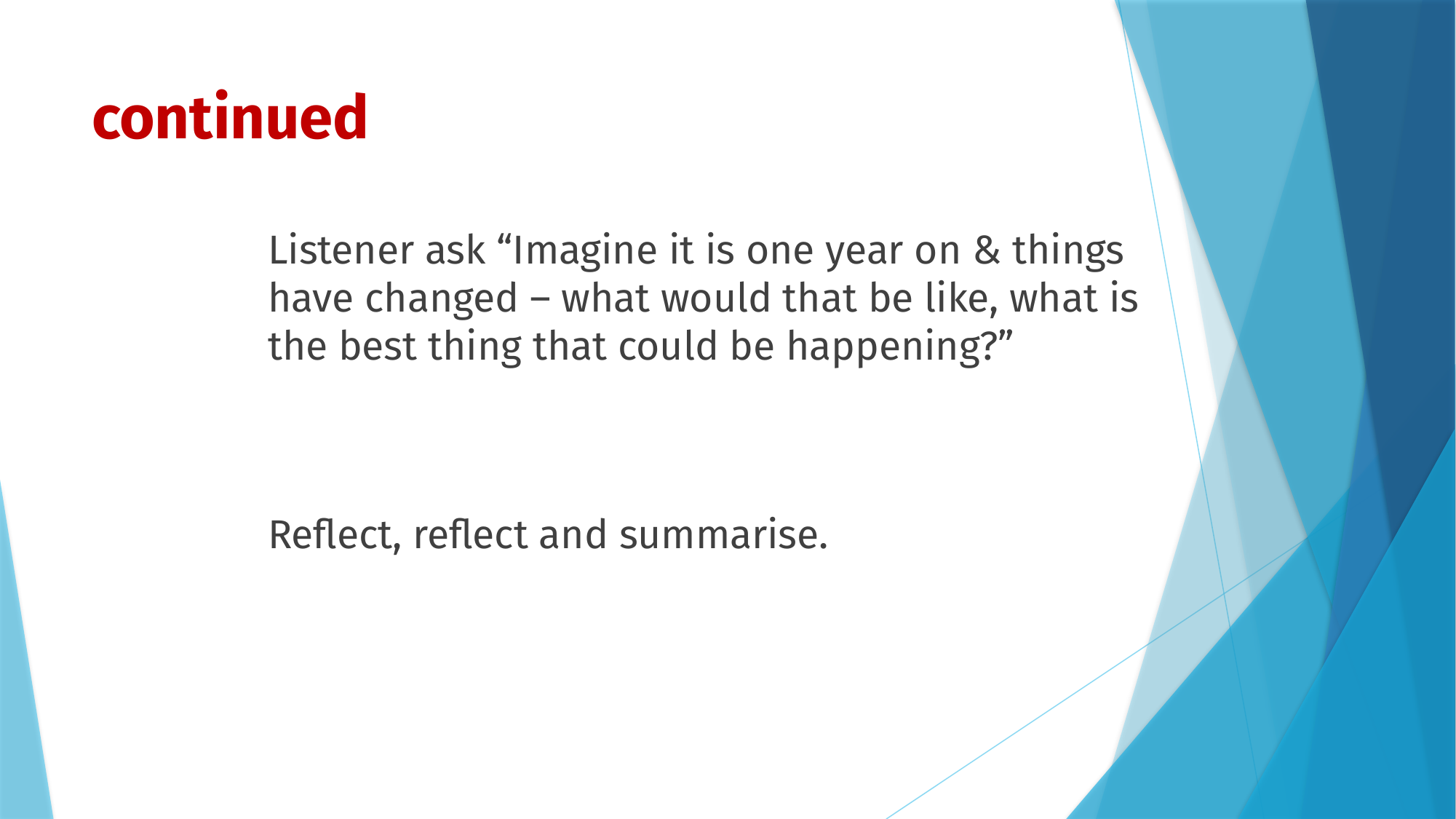

# continued
Listener ask “Imagine it is one year on & things have changed – what would that be like, what is the best thing that could be happening?”

Reflect, reflect and summarise.